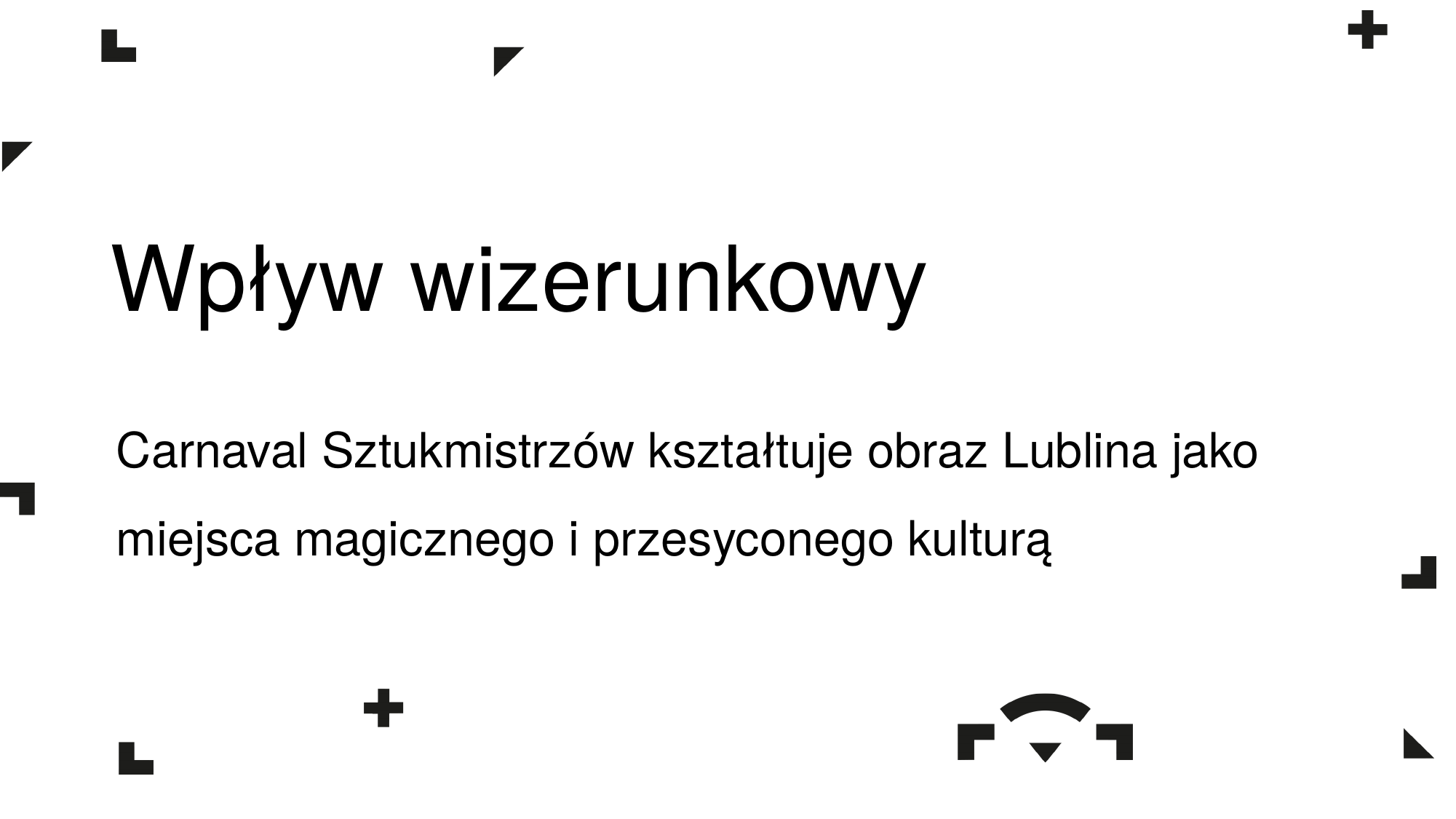

# Wpływ wizerunkowy
Carnaval Sztukmistrzów kształtuje obraz Lublina jako miejsca magicznego i przesyconego kulturą